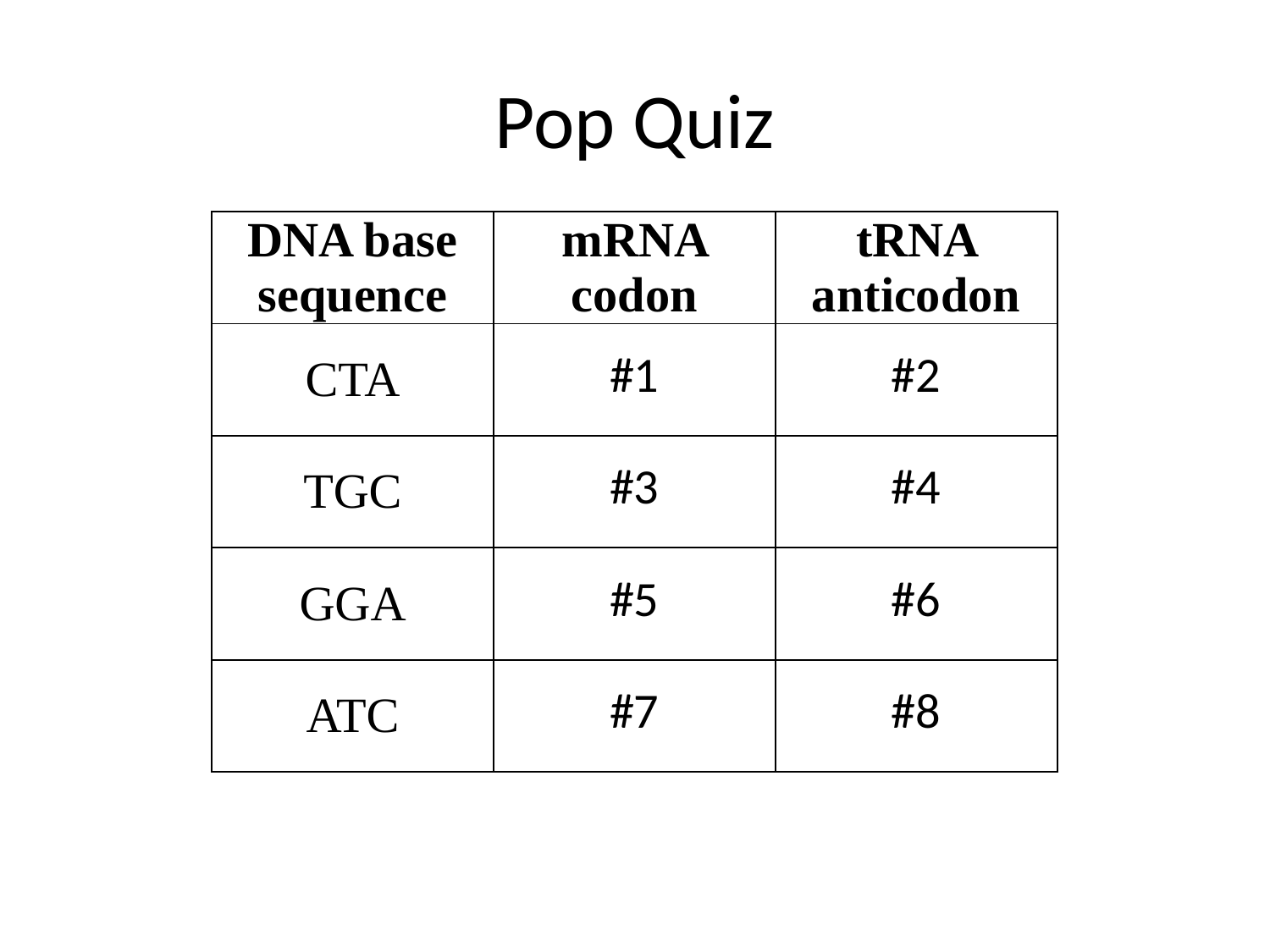

# Pop Quiz
| DNA base sequence | mRNA codon | tRNA anticodon |
| --- | --- | --- |
| CTA | #1 | #2 |
| TGC | #3 | #4 |
| GGA | #5 | #6 |
| ATC | #7 | #8 |